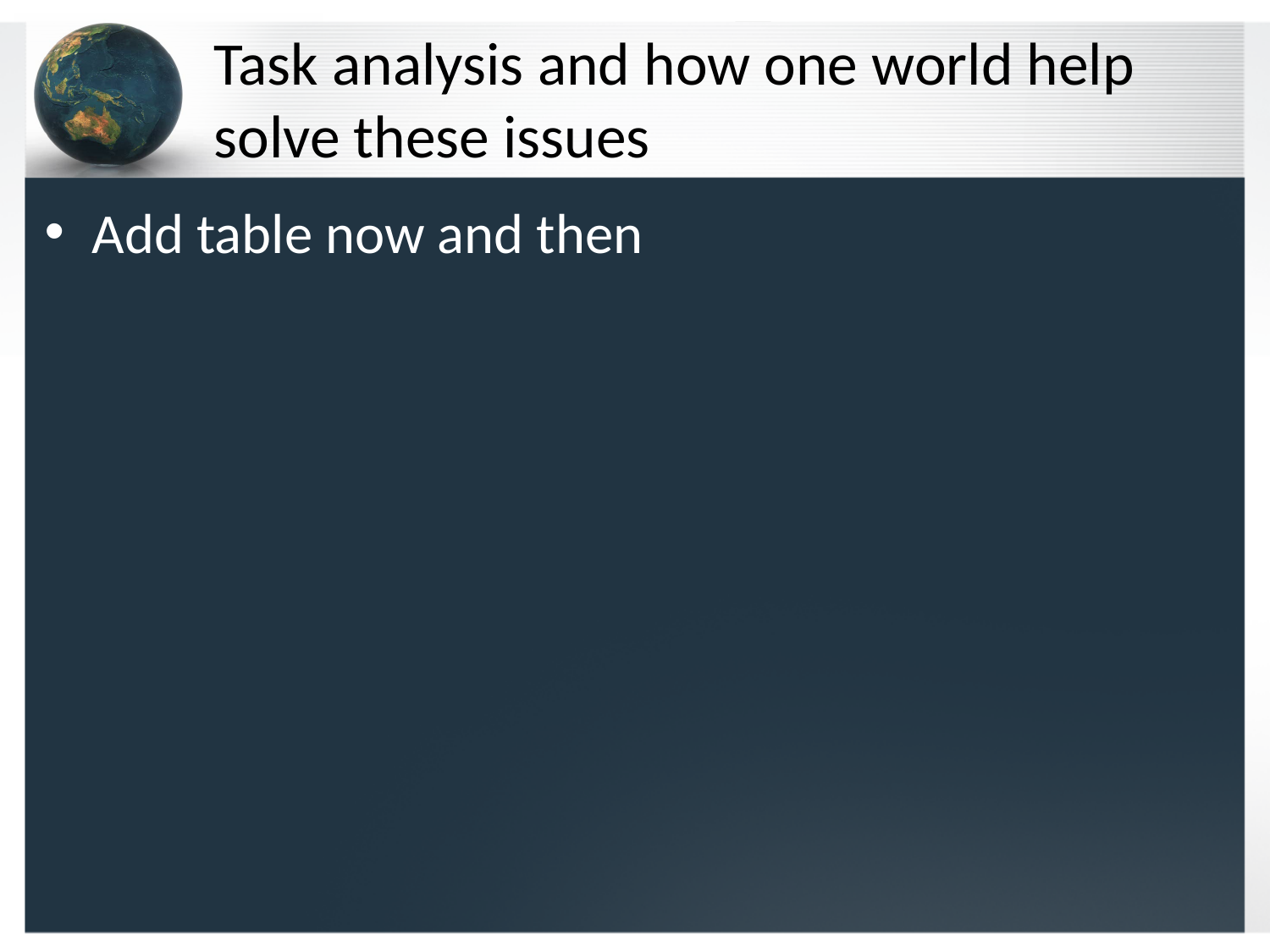

# Task analysis and how one world help solve these issues
Add table now and then